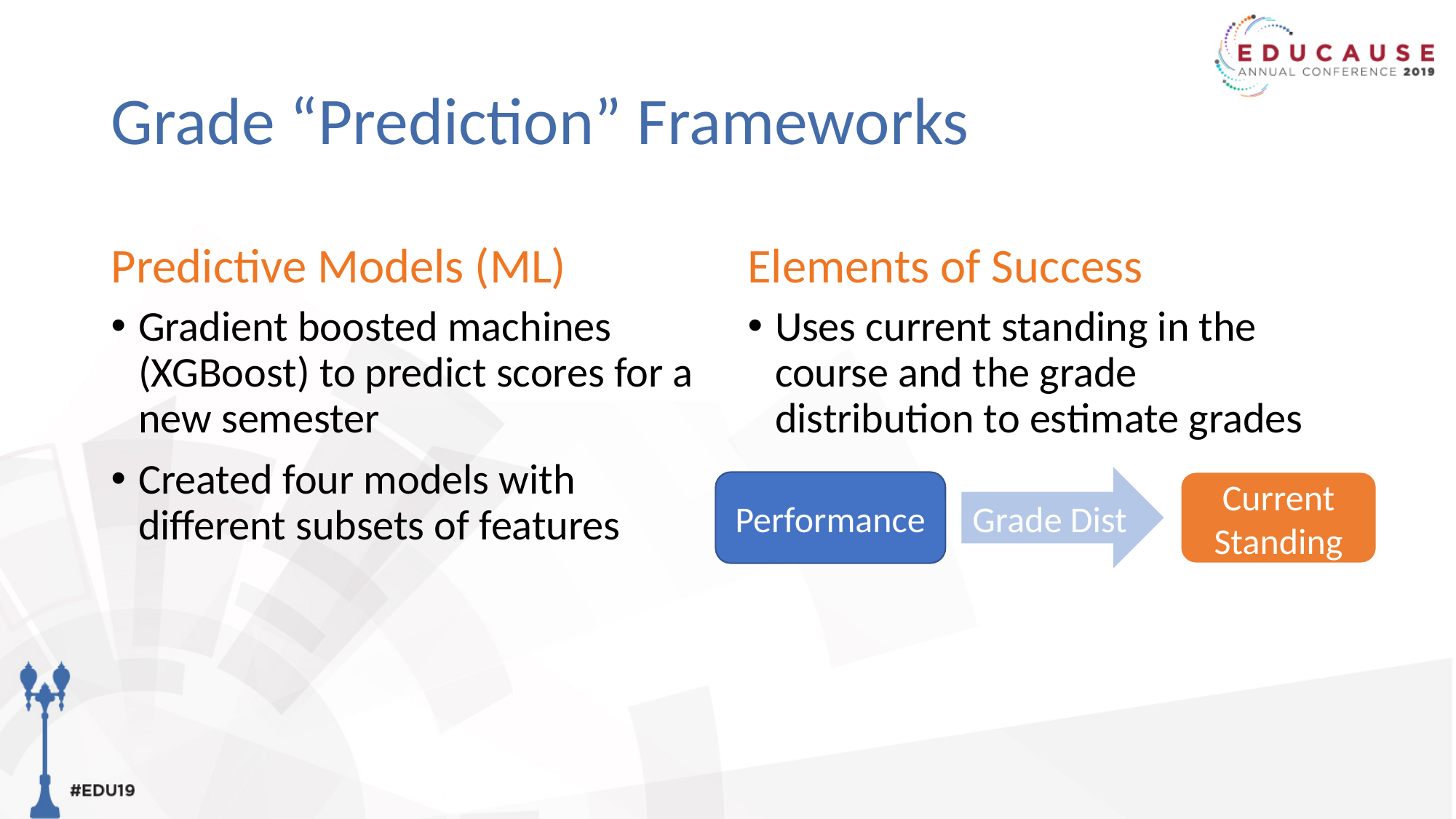

# Grade “Prediction” Frameworks
Predictive Models (ML)
Elements of Success
Gradient boosted machines (XGBoost) to predict scores for a new semester
Created four models with different subsets of features

Uses current standing in the course and the grade distribution to estimate grades
Grade Dist
Performance
Current Standing